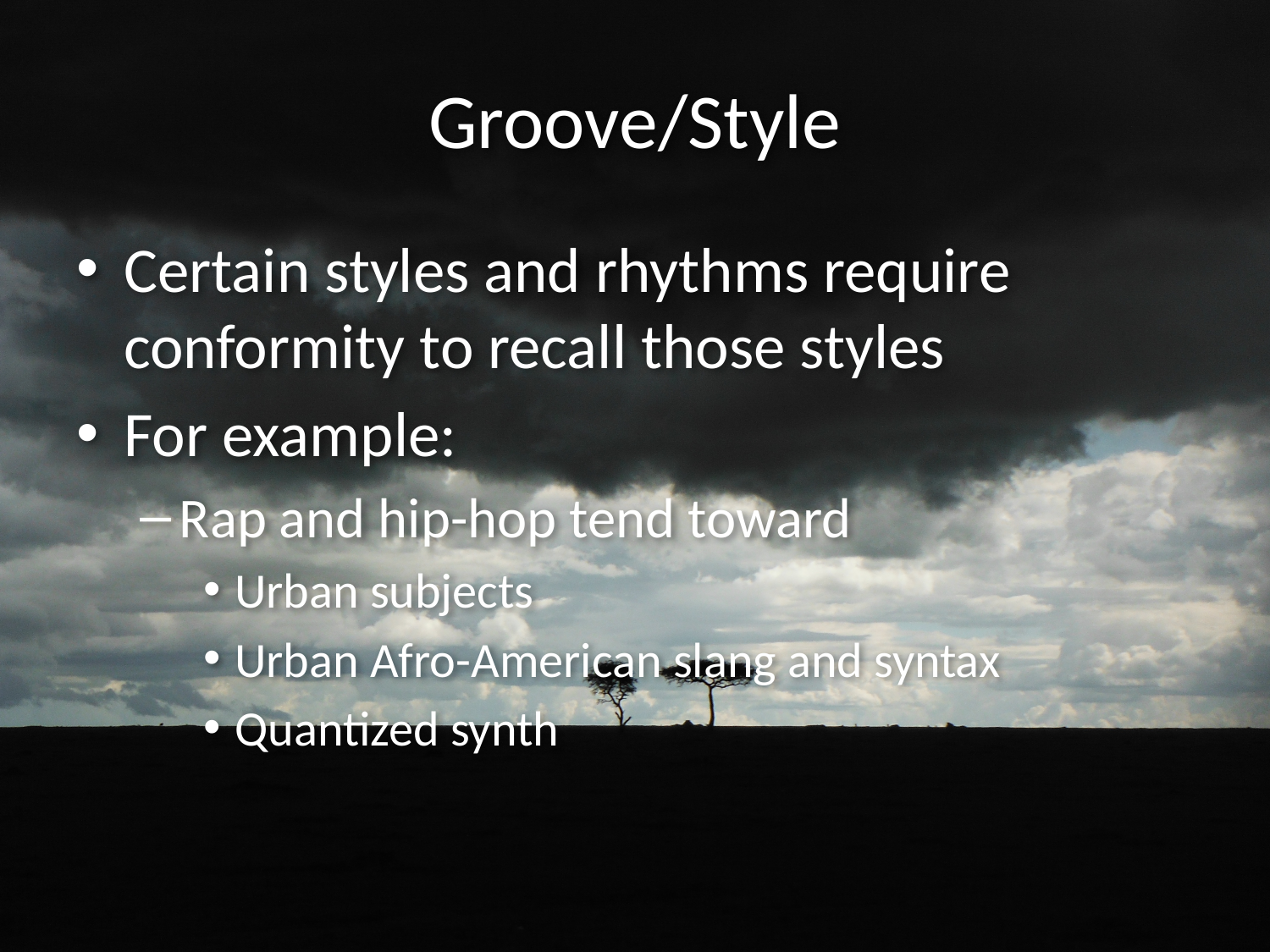

# Groove/Style
Certain styles and rhythms require conformity to recall those styles
For example:
Rap and hip-hop tend toward
Urban subjects
Urban Afro-American slang and syntax
Quantized synth